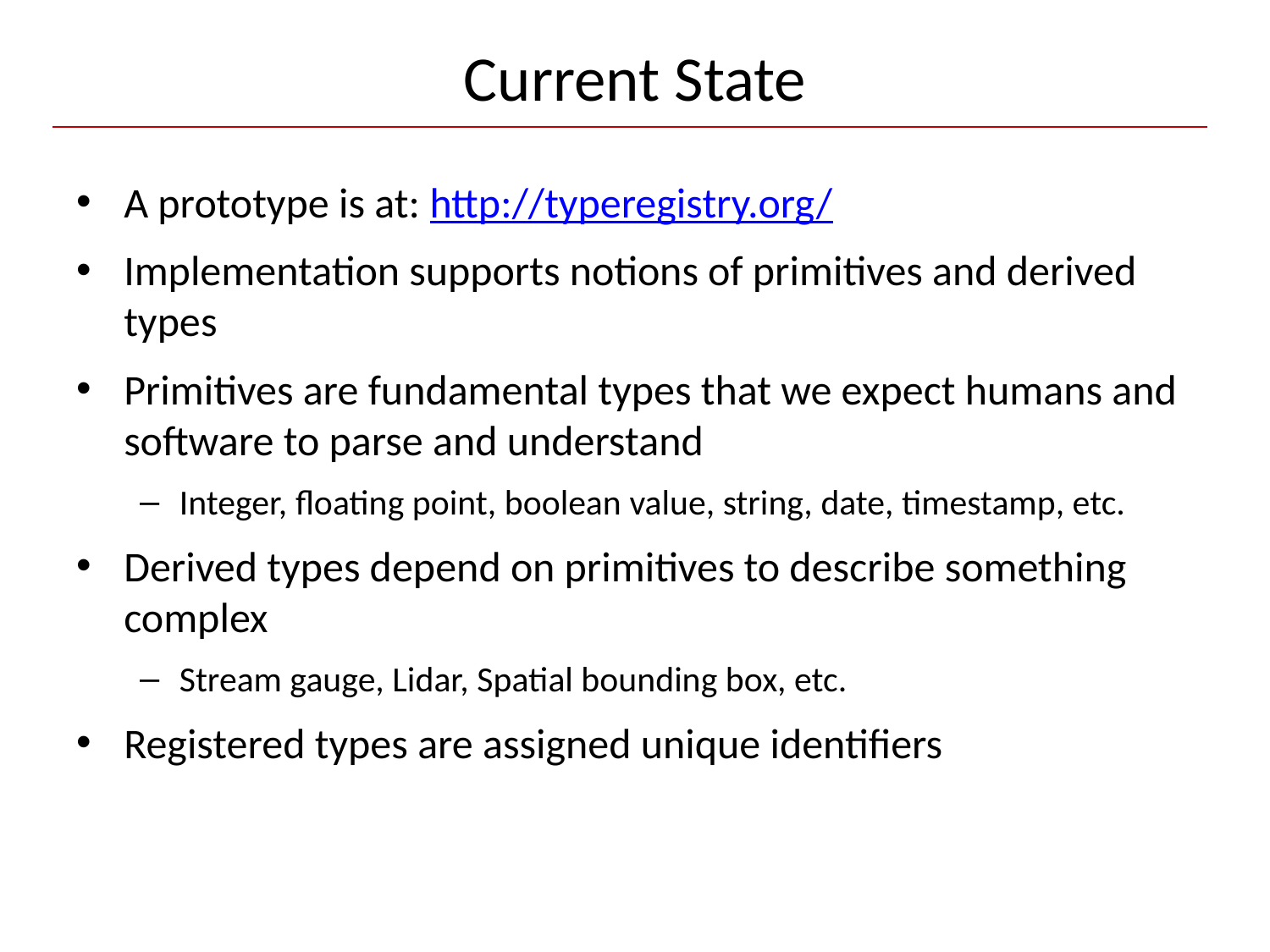

Current State
A prototype is at: http://typeregistry.org/
Implementation supports notions of primitives and derived types
Primitives are fundamental types that we expect humans and software to parse and understand
Integer, floating point, boolean value, string, date, timestamp, etc.
Derived types depend on primitives to describe something complex
Stream gauge, Lidar, Spatial bounding box, etc.
Registered types are assigned unique identifiers